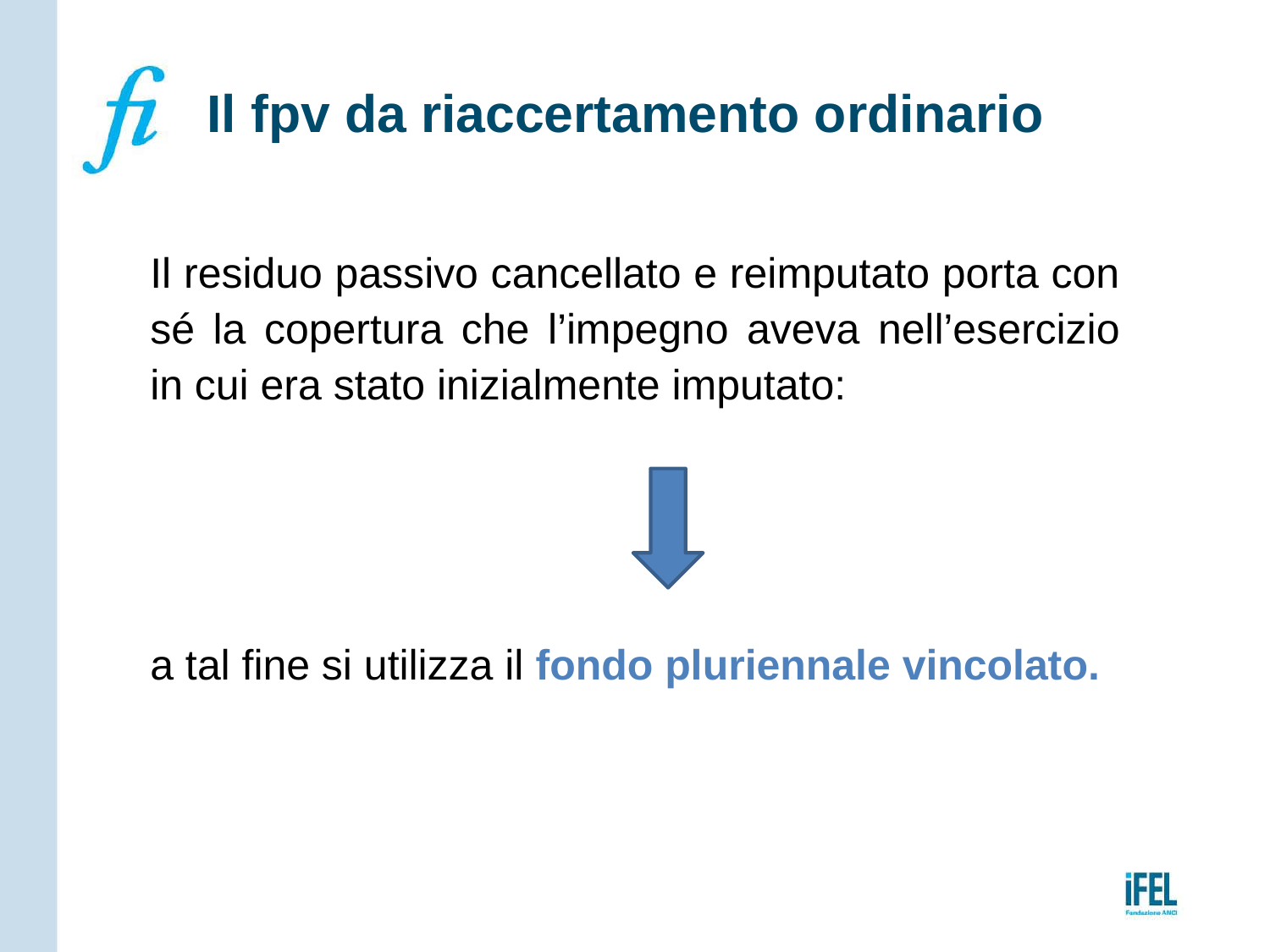

# Il fpv da riaccertamento ordinario

Il residuo passivo cancellato e reimputato porta con sé la copertura che l’impegno aveva nell’esercizio in cui era stato inizialmente imputato:

a tal fine si utilizza il fondo pluriennale vincolato.